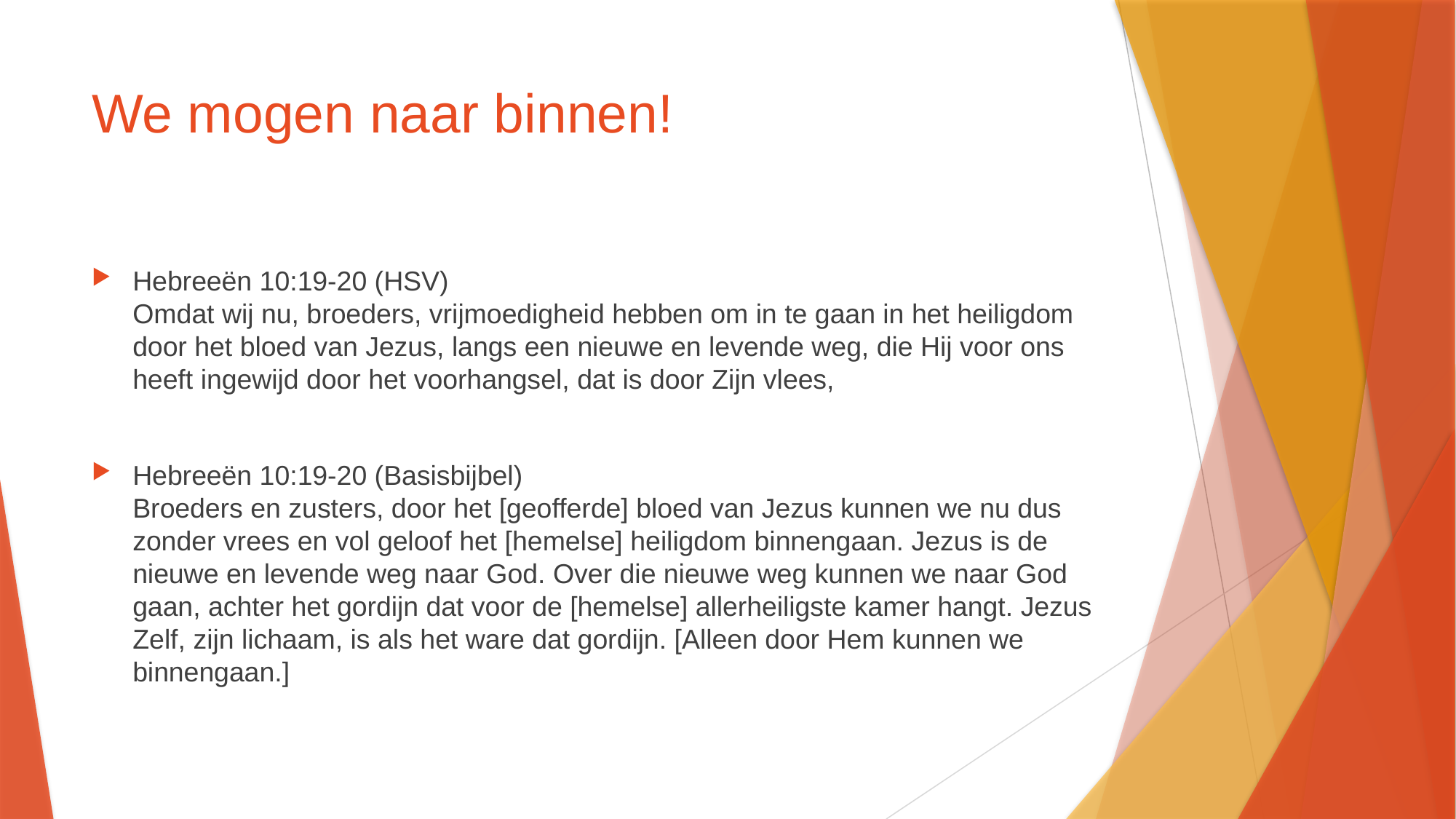

# We mogen naar binnen!
Hebreeën 10:19-20 (HSV)
Omdat wij nu, broeders, vrijmoedigheid hebben om in te gaan in het heiligdom door het bloed van Jezus, langs een nieuwe en levende weg, die Hij voor ons heeft ingewijd door het voorhangsel, dat is door Zijn vlees,

Hebreeën 10:19-20 (Basisbijbel)
Broeders en zusters, door het [geofferde] bloed van Jezus kunnen we nu dus zonder vrees en vol geloof het [hemelse] heiligdom binnengaan. Jezus is de nieuwe en levende weg naar God. Over die nieuwe weg kunnen we naar God gaan, achter het gordijn dat voor de [hemelse] allerheiligste kamer hangt. Jezus Zelf, zijn lichaam, is als het ware dat gordijn. [Alleen door Hem kunnen we binnengaan.]